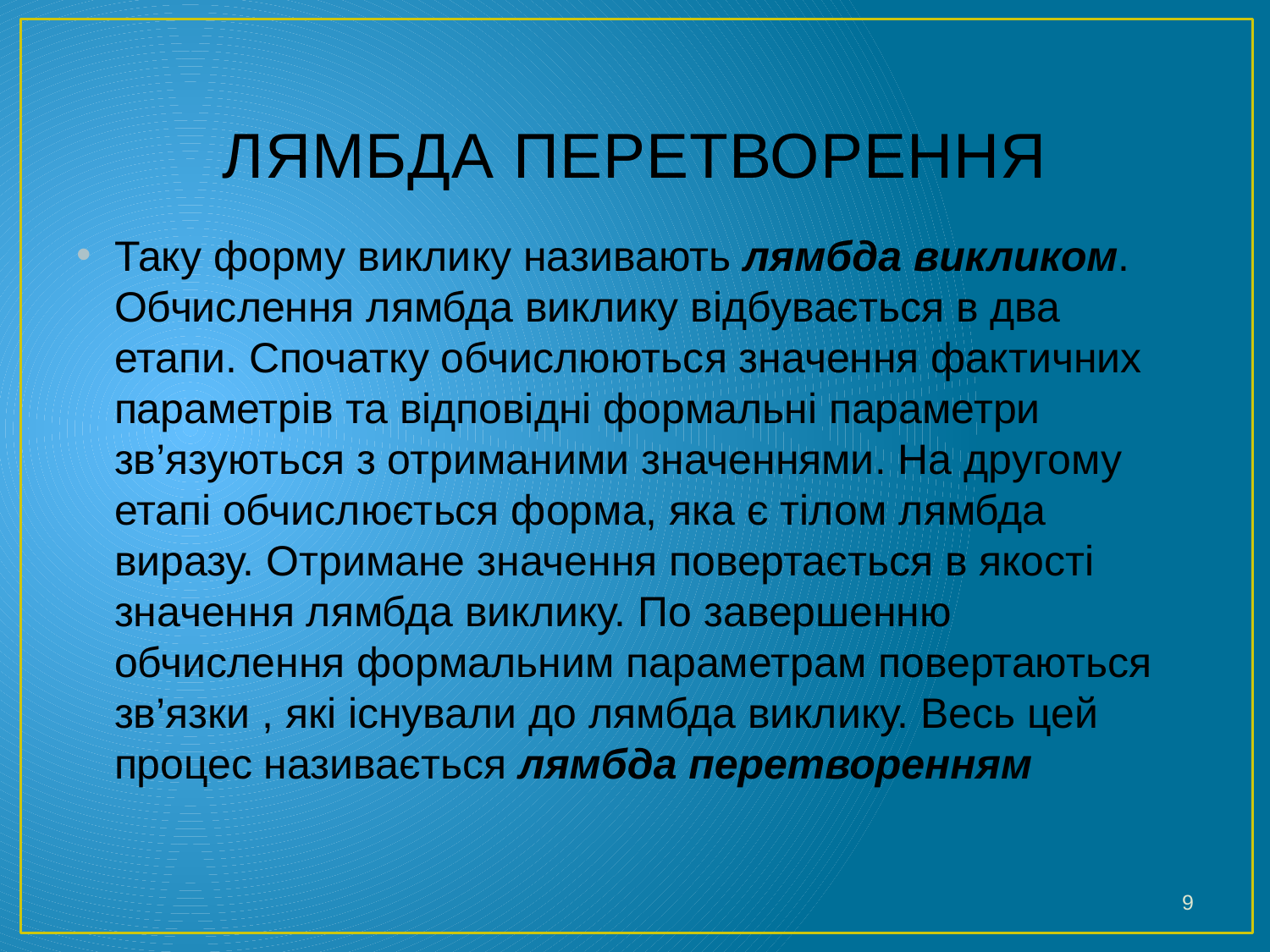

# ЛЯМБДА ПЕРЕТВОРЕННЯ
Таку форму виклику називають лямбда викликом. Обчислення лямбда виклику відбувається в два етапи. Спочатку обчислюються значення фактичних параметрів та відповідні формальні параметри зв’язуються з отриманими значеннями. На другому етапі обчислюється форма, яка є тілом лямбда виразу. Отримане значення повертається в якості значення лямбда виклику. По завершенню обчислення формальним параметрам повертаються зв’язки , які існували до лямбда виклику. Весь цей процес називається лямбда перетворенням
9